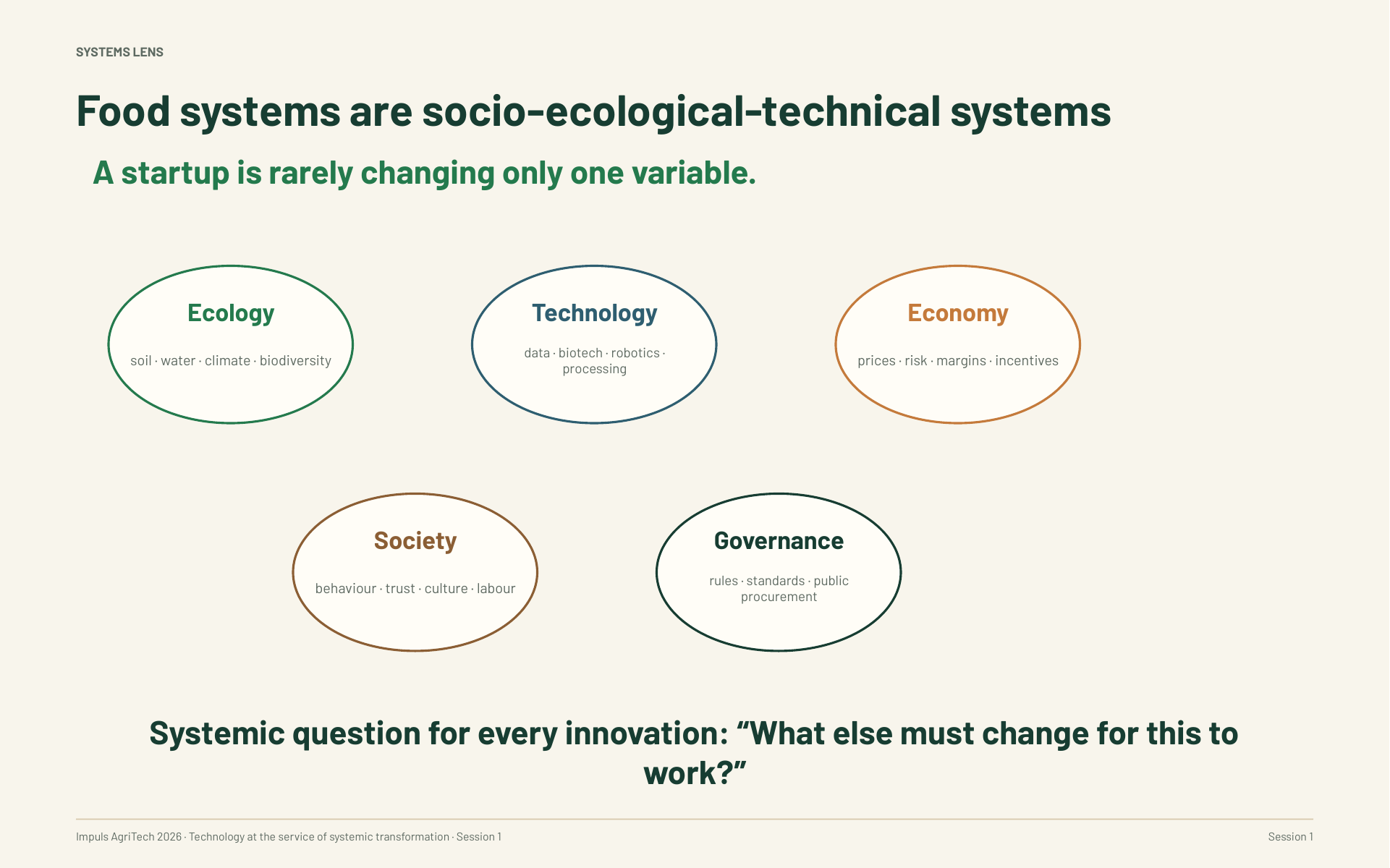

SYSTEMS LENS
Food systems are socio-ecological-technical systems
A startup is rarely changing only one variable.

Ecology
Technology
Economy
soil · water · climate · biodiversity
data · biotech · robotics · processing
prices · risk · margins · incentives

Society
Governance
behaviour · trust · culture · labour
rules · standards · public procurement
Systemic question for every innovation: “What else must change for this to work?”

Impuls AgriTech 2026 · Technology at the service of systemic transformation · Session 1
Session 1